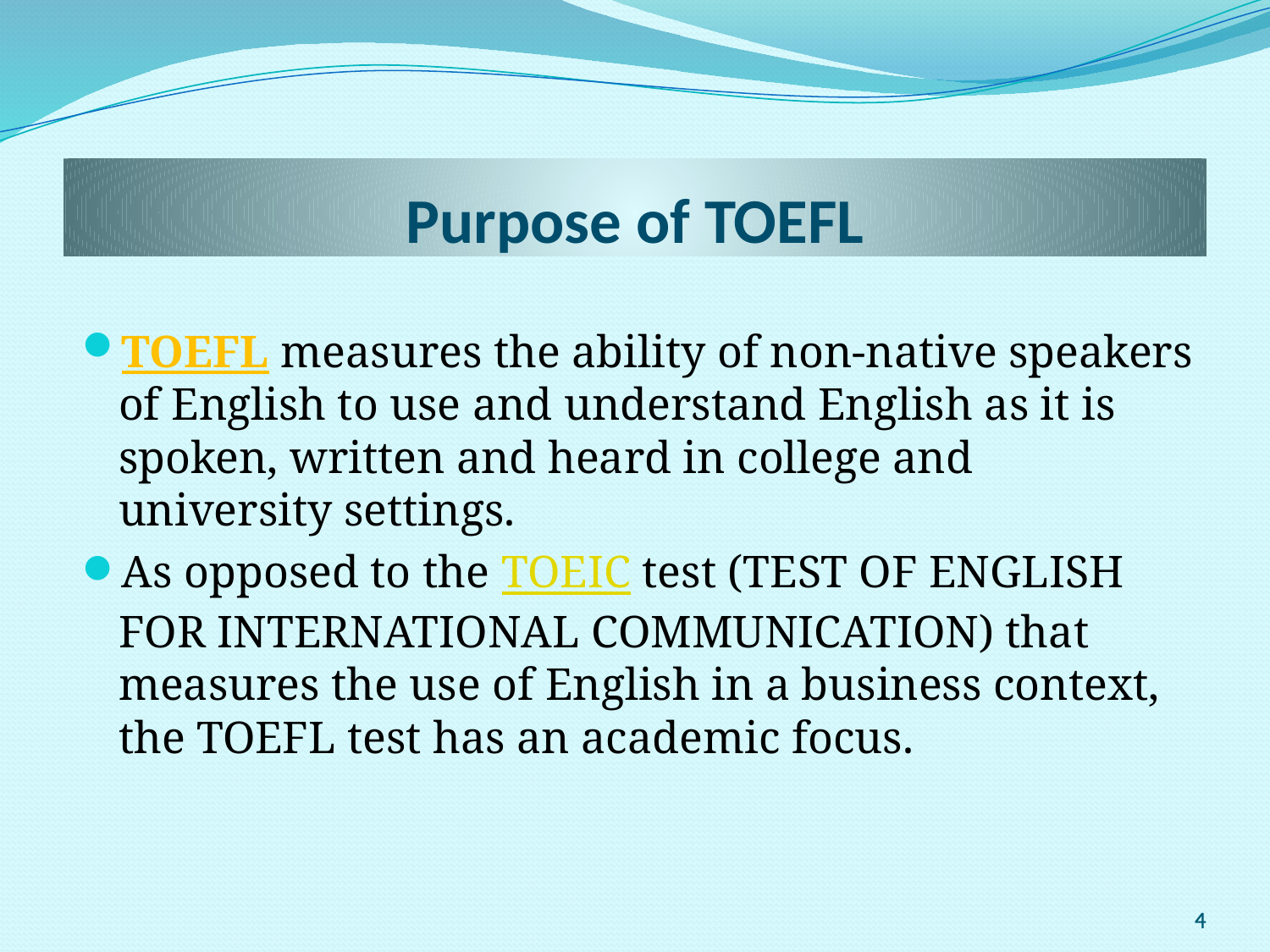

# Purpose of TOEFL
TOEFL measures the ability of non-native speakers of English to use and understand English as it is spoken, written and heard in college and university settings.
As opposed to the TOEIC test (TEST OF ENGLISH FOR INTERNATIONAL COMMUNICATION) that measures the use of English in a business context, the TOEFL test has an academic focus.
4